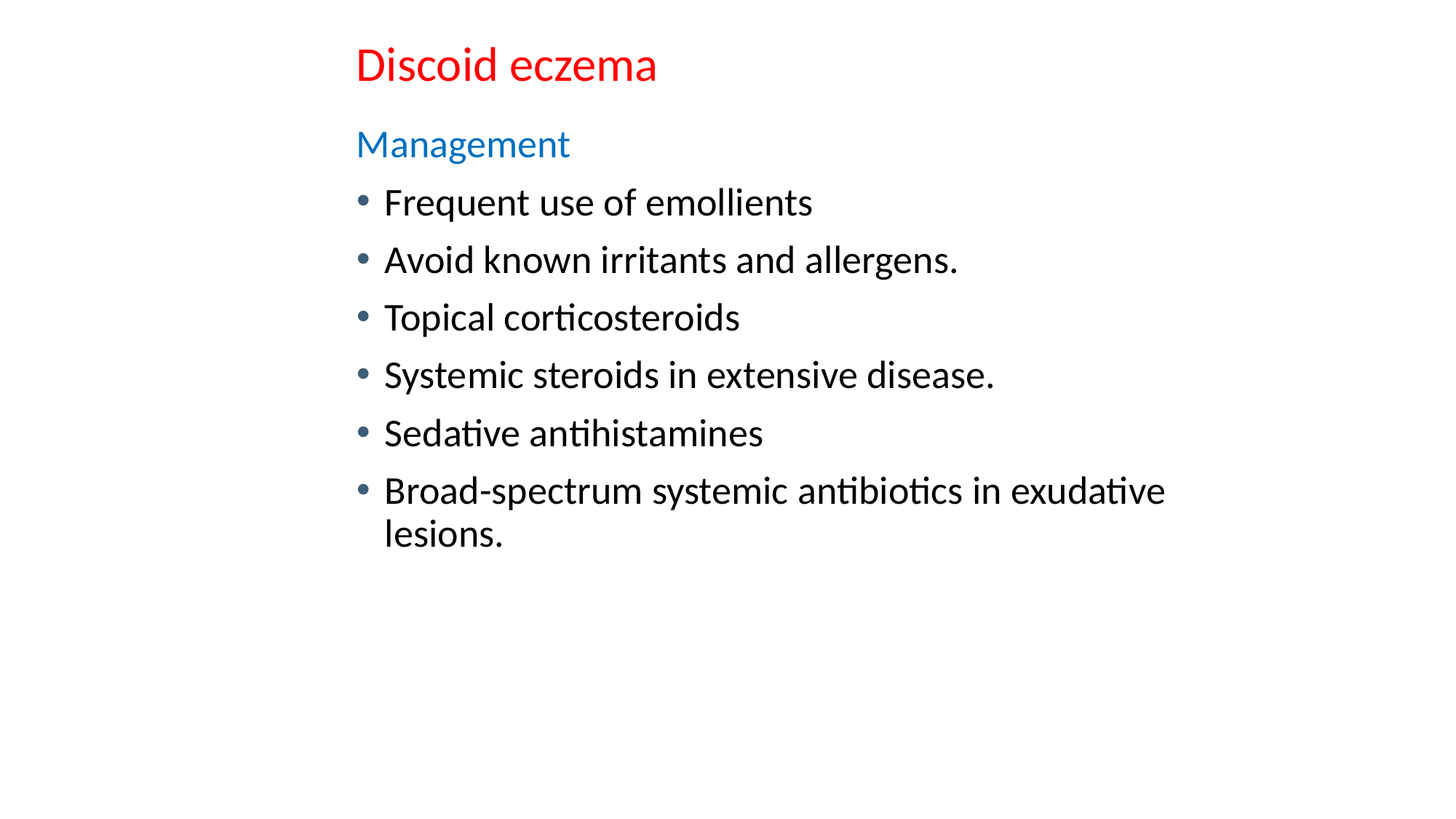

# Discoid eczema
Management
Frequent use of emollients
Avoid known irritants and allergens.
Topical corticosteroids
Systemic steroids in extensive disease.
Sedative antihistamines
Broad-spectrum systemic antibiotics in exudative lesions.